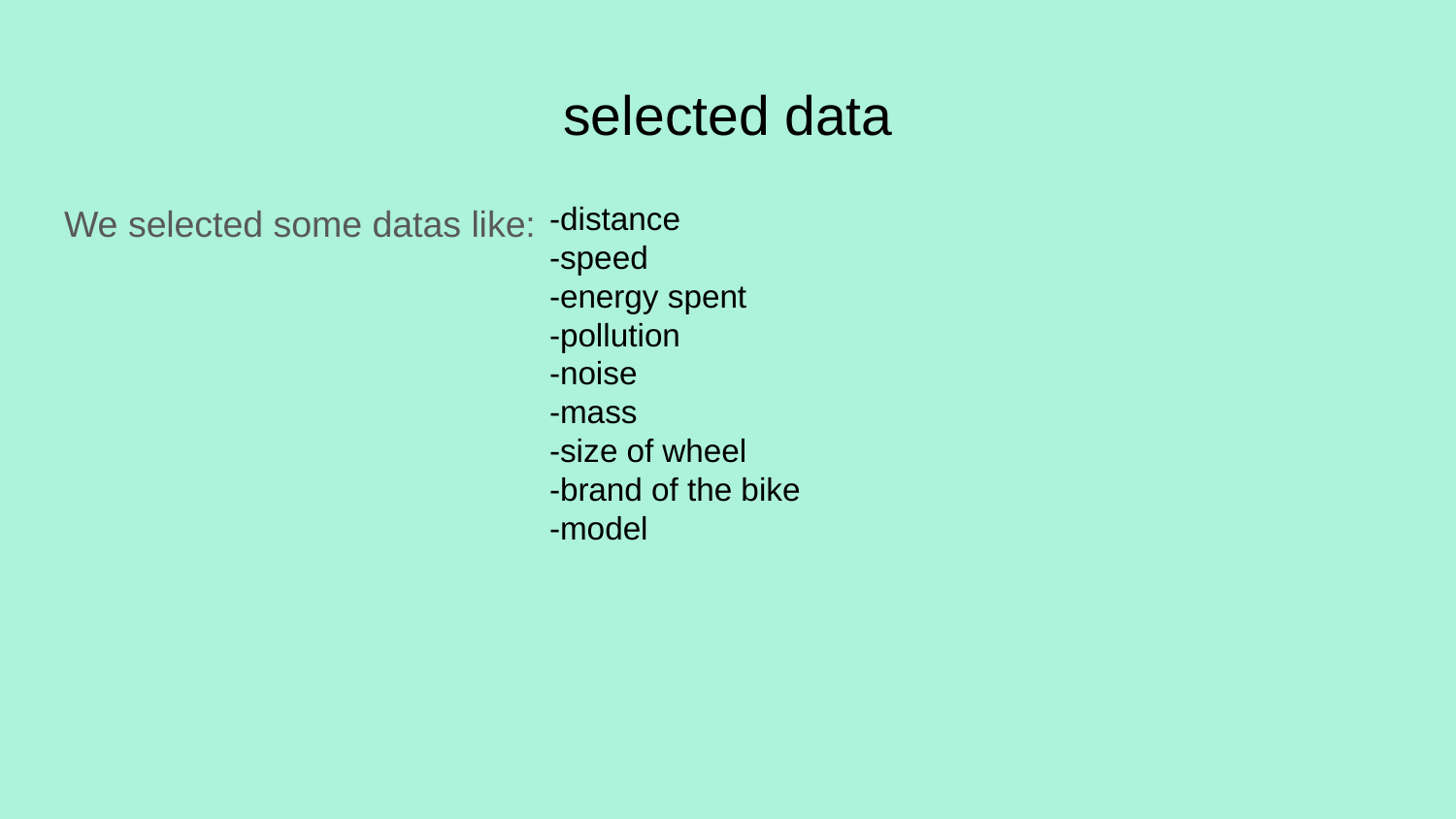

# selected data
We selected some datas like:

-distance
-speed
-energy spent
-pollution
-noise
-mass
-size of wheel
-brand of the bike
-model